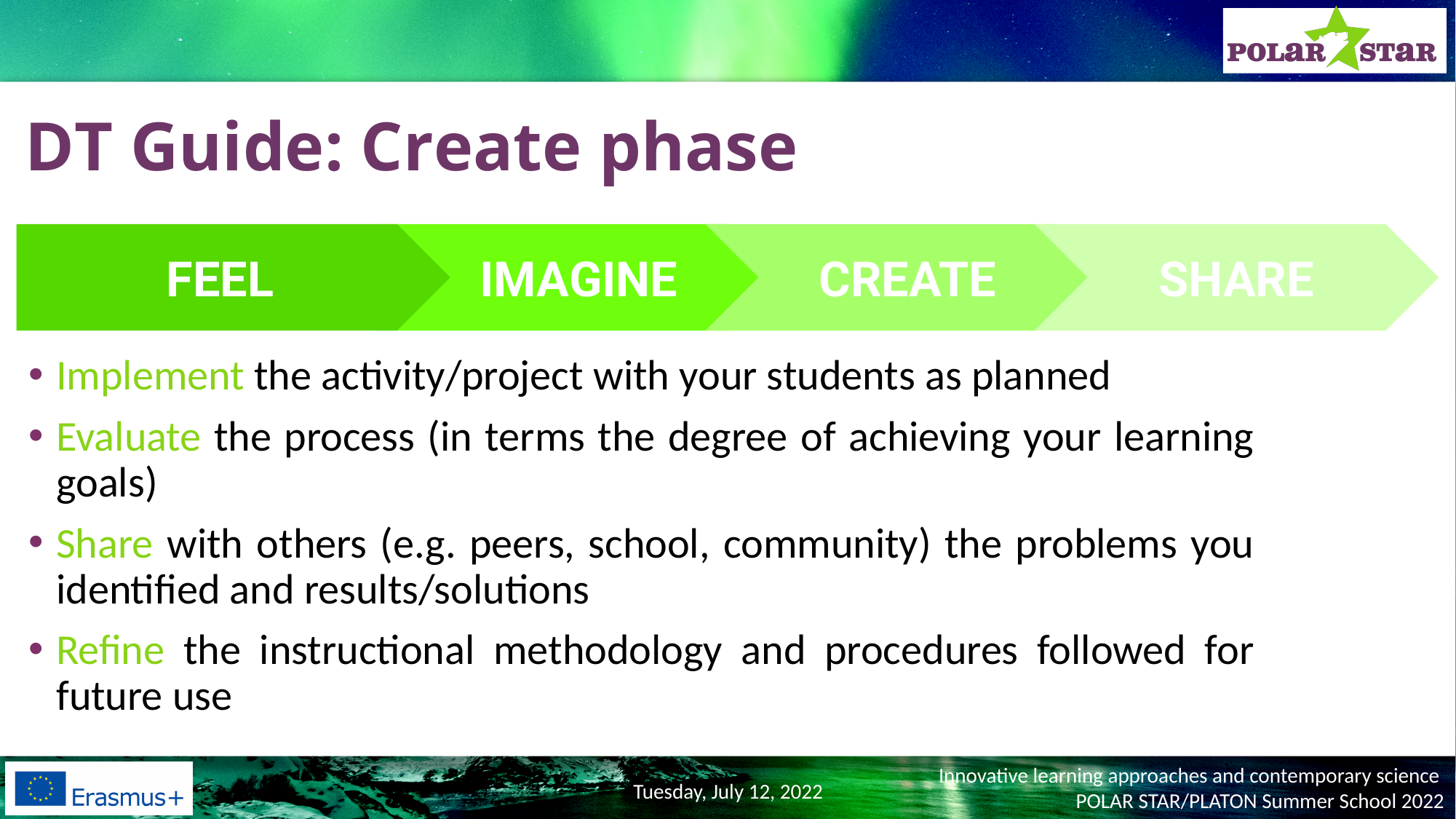

DT Guide: Create phase
IMAGINE
CREATE
SHARE
FEEL
Implement the activity/project with your students as planned
Evaluate the process (in terms the degree of achieving your learning goals)
Share with others (e.g. peers, school, community) the problems you identified and results/solutions
Refine the instructional methodology and procedures followed for future use